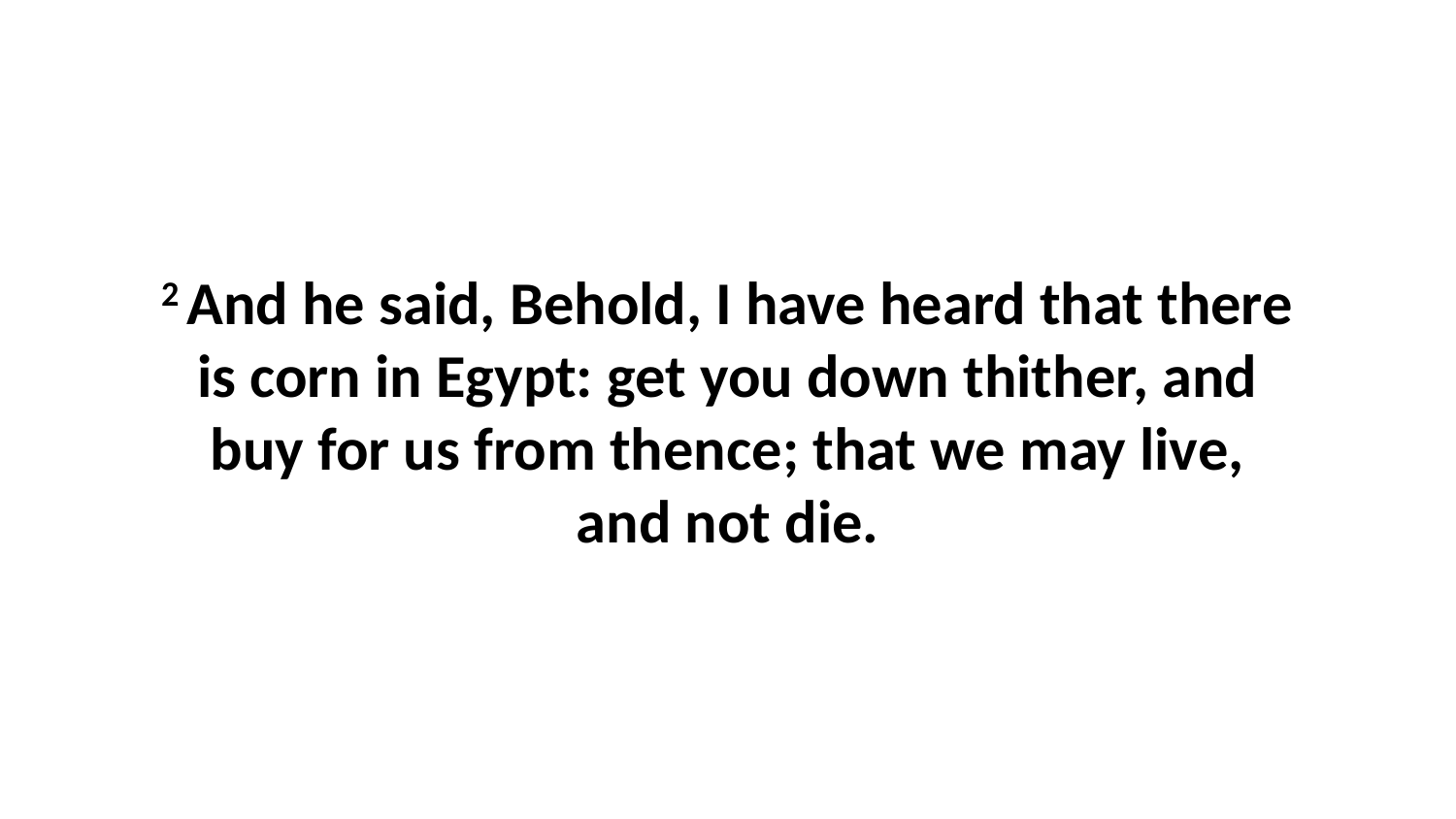

2 And he said, Behold, I have heard that there is corn in Egypt: get you down thither, and buy for us from thence; that we may live, and not die.